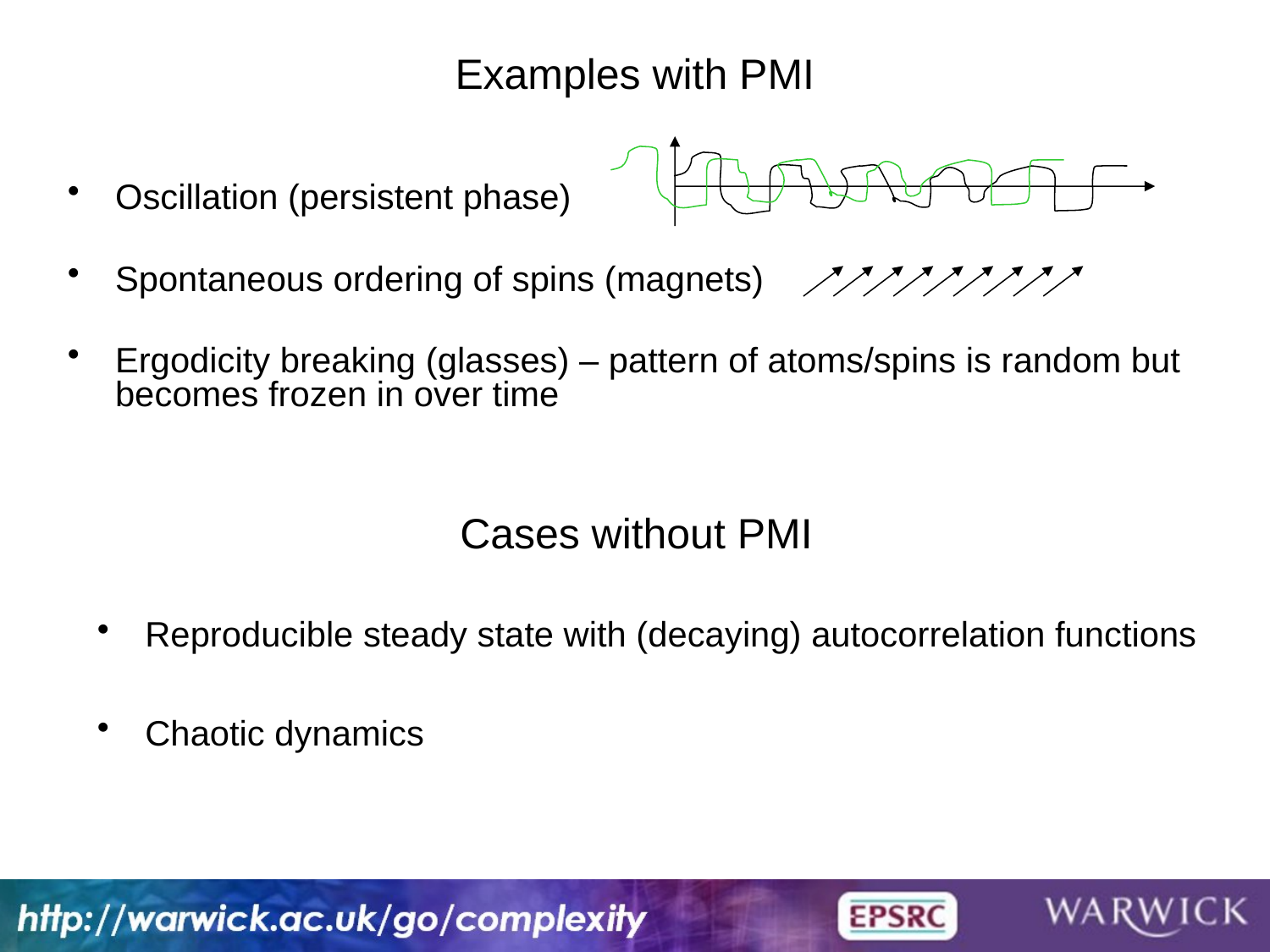

# Examples with PMI

Oscillation (persistent phase)

Spontaneous ordering of spins (magnets)

Ergodicity breaking (glasses) – pattern of atoms/spins is random but becomes frozen in over time

Cases without PMI
Reproducible steady state with (decaying) autocorrelation functions

Chaotic dynamics